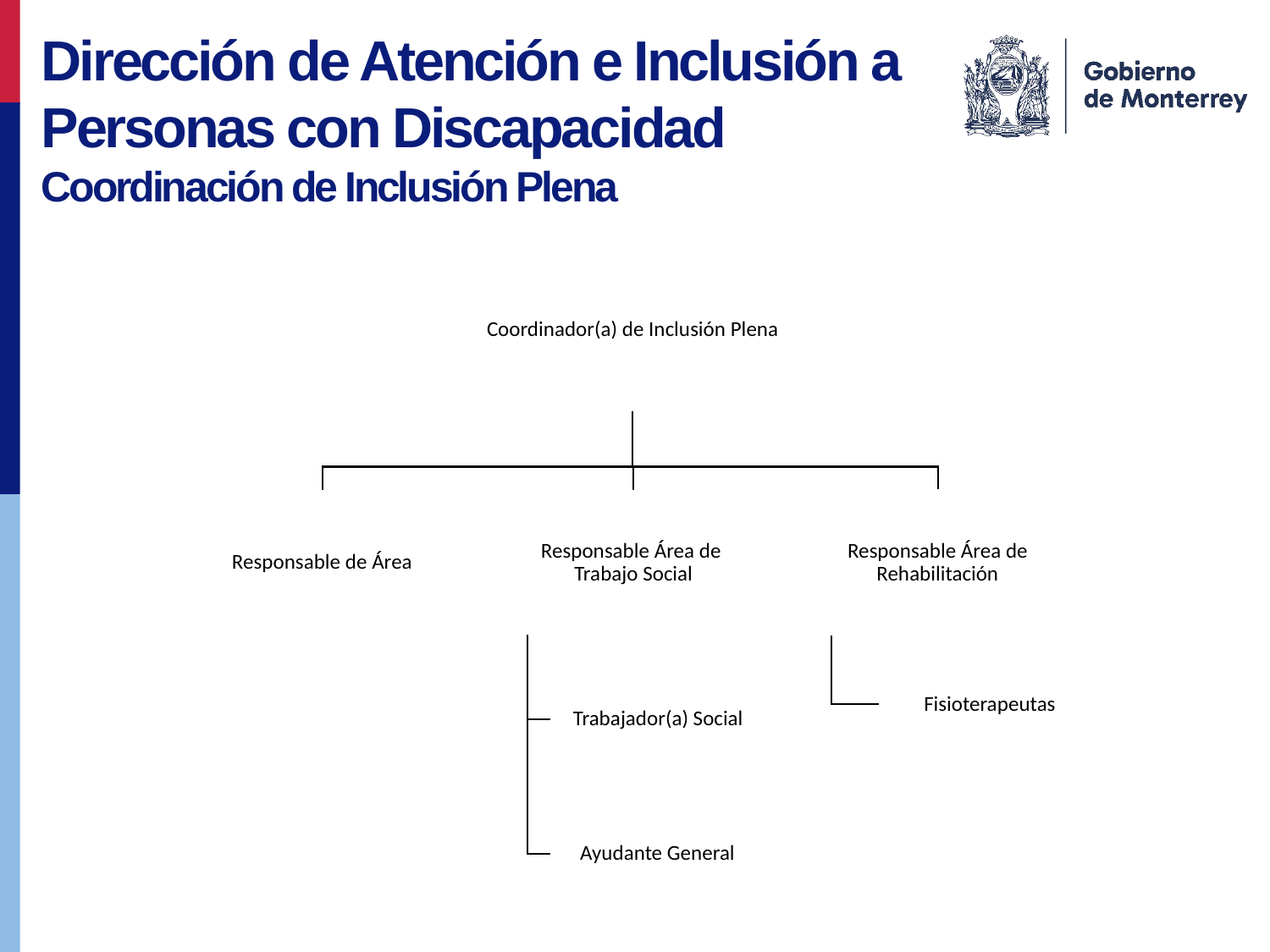

Dirección de Atención e Inclusión a Personas con Discapacidad
Coordinación de Inclusión Plena
Coordinador(a) de Inclusión Plena
Responsable de Área
Responsable Área de
Trabajo Social
Trabajador(a) Social
Ayudante General
Responsable Área de Rehabilitación
Fisioterapeutas